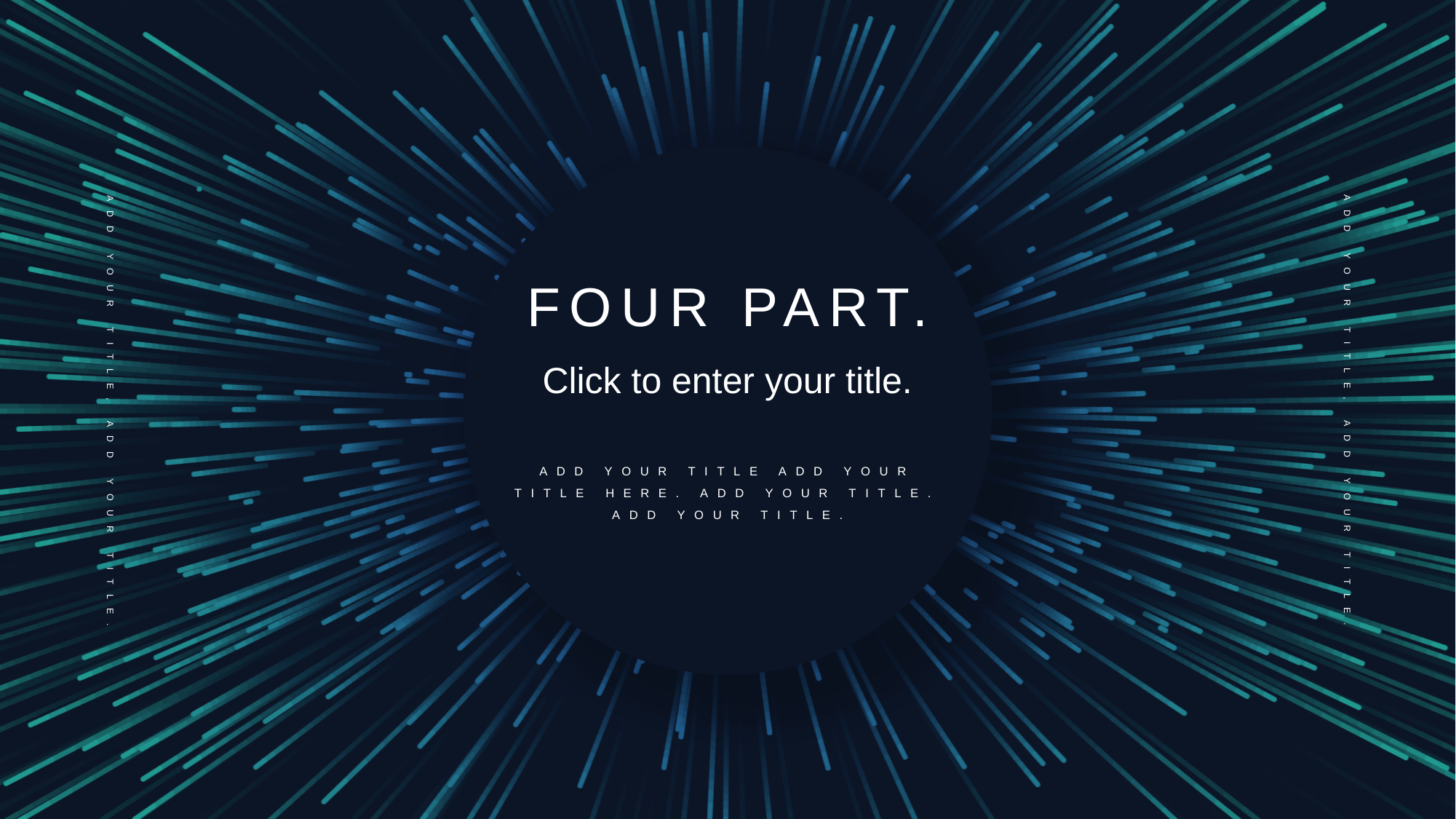

ADD YOUR TITLE, ADD YOUR TITLE.
ADD YOUR TITLE, ADD YOUR TITLE.

FOUR PART.
Click to enter your title.
ADD YOUR TITLE ADD YOUR TITLE HERE. ADD YOUR TITLE. ADD YOUR TITLE.